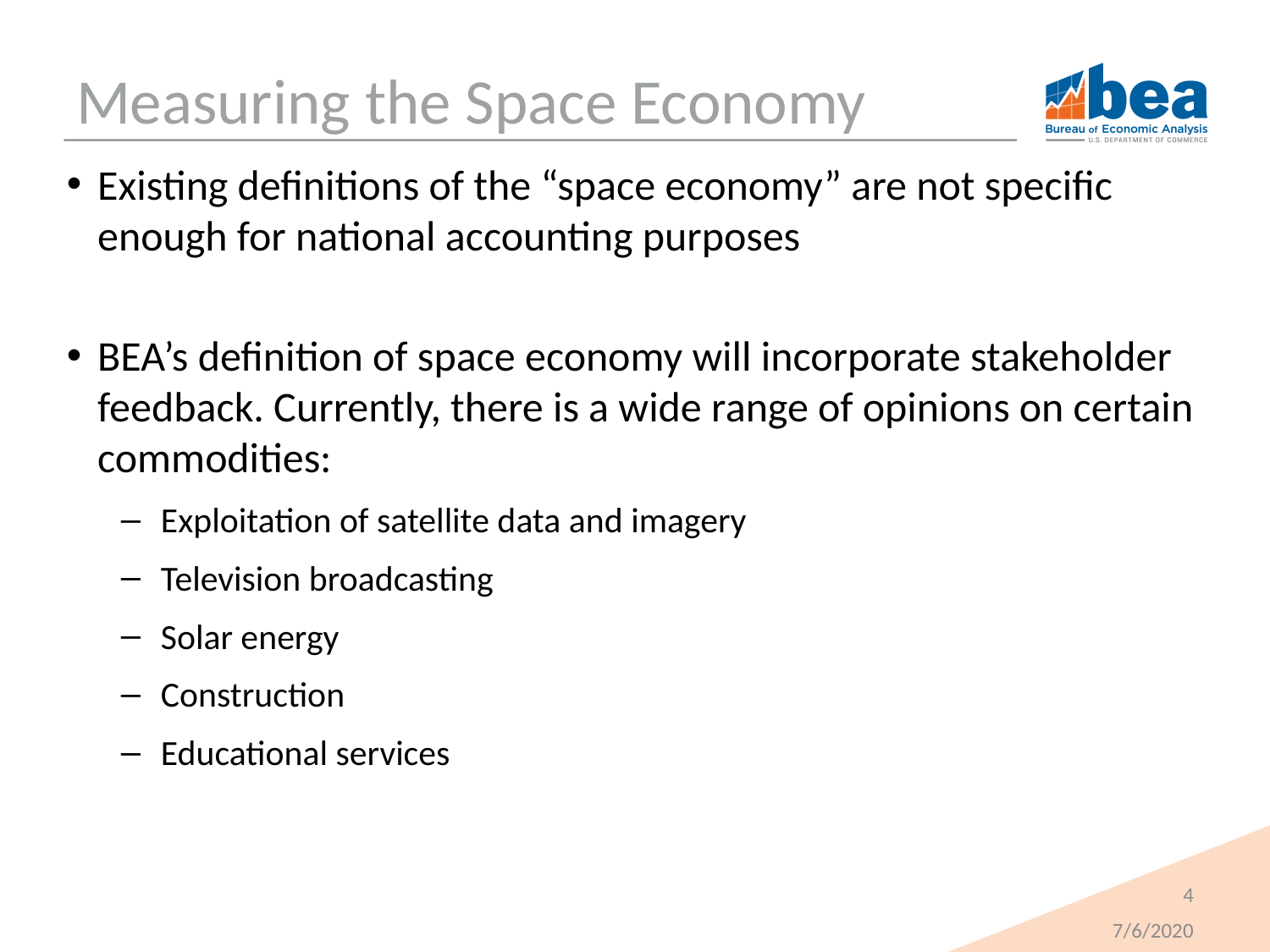

# Measuring the Space Economy
Existing definitions of the “space economy” are not specific enough for national accounting purposes

BEA’s definition of space economy will incorporate stakeholder feedback. Currently, there is a wide range of opinions on certain commodities:
Exploitation of satellite data and imagery
Television broadcasting
Solar energy
Construction
Educational services

4
7/6/2020